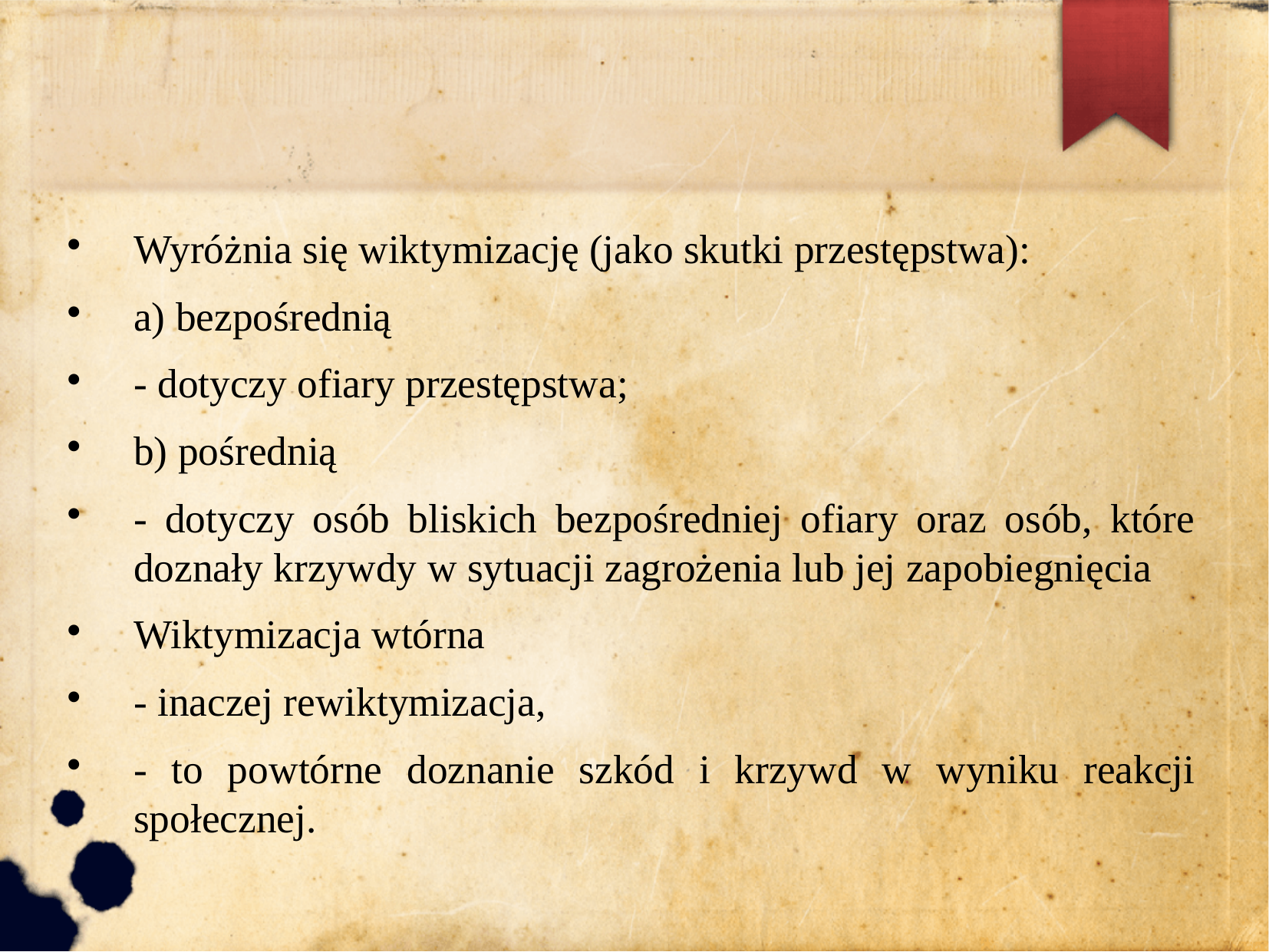

Wyróżnia się wiktymizację (jako skutki przestępstwa):
a) bezpośrednią
- dotyczy ofiary przestępstwa;
b) pośrednią
- dotyczy osób bliskich bezpośredniej ofiary oraz osób, które doznały krzywdy w sytuacji zagrożenia lub jej zapobiegnięcia
Wiktymizacja wtórna
- inaczej rewiktymizacja,
- to powtórne doznanie szkód i krzywd w wyniku reakcji społecznej.